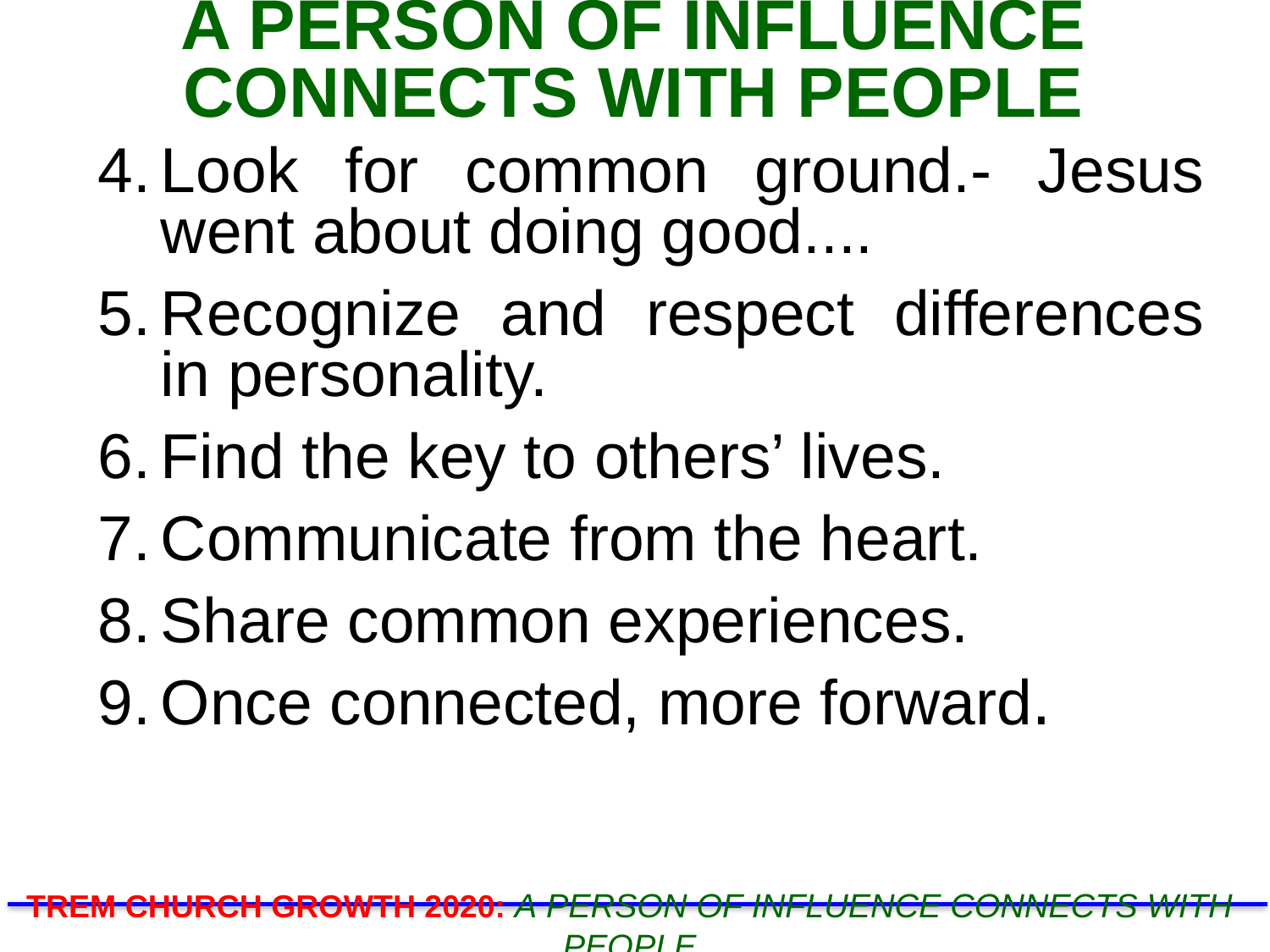

# A PERSON OF INFLUENCE CONNECTS WITH PEOPLE
Look for common ground.- Jesus went about doing good....
Recognize and respect differences in personality.
Find the key to others’ lives.
Communicate from the heart.
Share common experiences.
Once connected, more forward.
TREM CHURCH GROWTH 2020: A PERSON OF INFLUENCE CONNECTS WITH PEOPLE